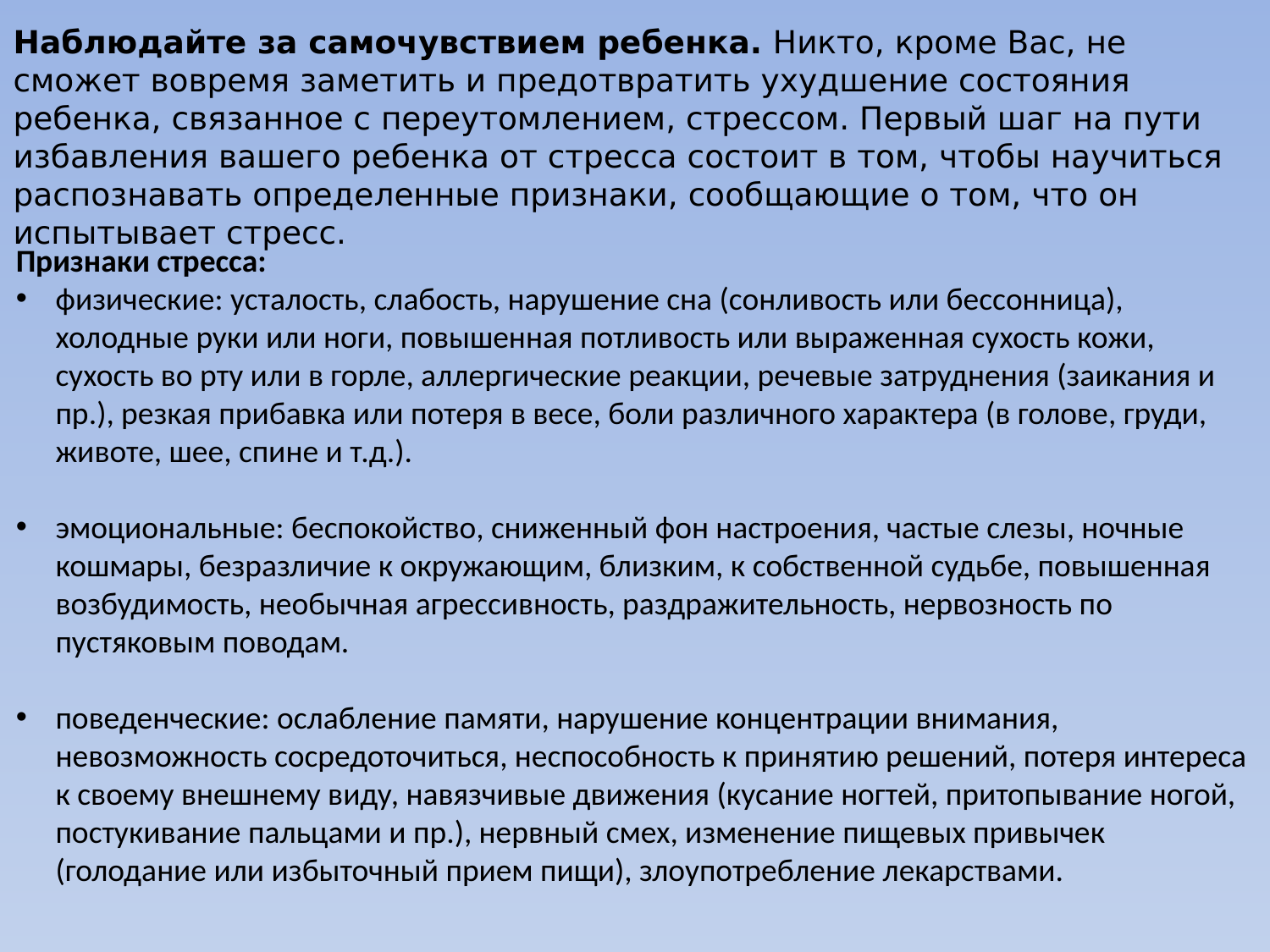

Наблюдайте за самочувствием ребенка. Никто, кроме Вас, не сможет вовремя заметить и предотвратить ухудшение состояния ребенка, связанное с переутомлением, стрессом. Первый шаг на пути избавления вашего ребенка от стресса состоит в том, чтобы научиться распознавать определенные признаки, сообщающие о том, что он испытывает стресс.

Признаки стресса:
физические: усталость, слабость, нарушение сна (сонливость или бессонница), холодные руки или ноги, повышенная потливость или выраженная сухость кожи, сухость во рту или в горле, аллергические реакции, речевые затруднения (заикания и пр.), резкая прибавка или потеря в весе, боли различного характера (в голове, груди, животе, шее, спине и т.д.).

эмоциональные: беспокойство, сниженный фон настроения, частые слезы, ночные кошмары, безразличие к окружающим, близким, к собственной судьбе, повышенная возбудимость, необычная агрессивность, раздражительность, нервозность по пустяковым поводам.

поведенческие: ослабление памяти, нарушение концентрации внимания, невозможность сосредоточиться, неспособность к принятию решений, потеря интереса к своему внешнему виду, навязчивые движения (кусание ногтей, притопывание ногой, постукивание пальцами и пр.), нервный смех, изменение пищевых привычек (голодание или избыточный прием пищи), злоупотребление лекарствами.